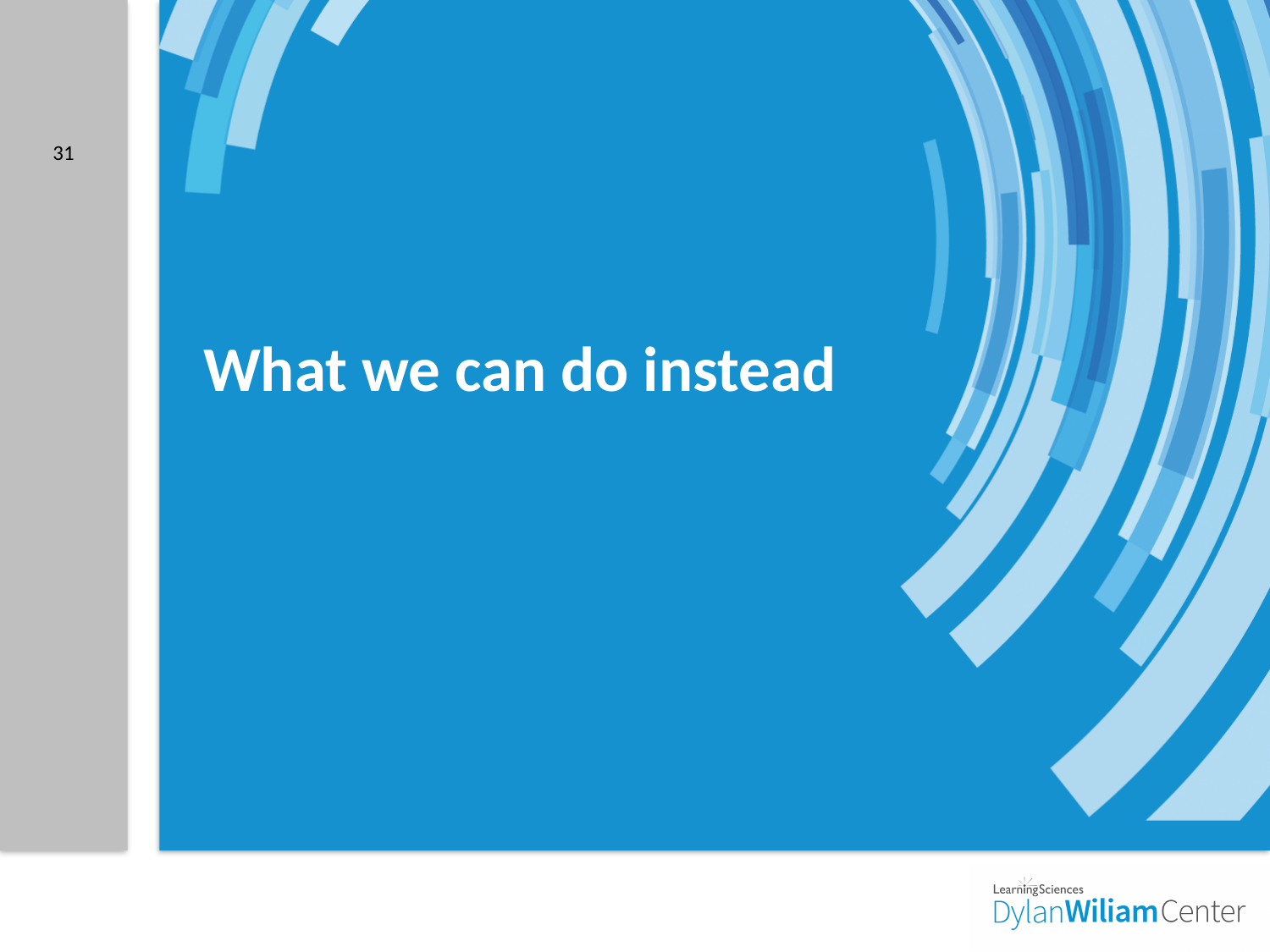

31
# What we can do instead